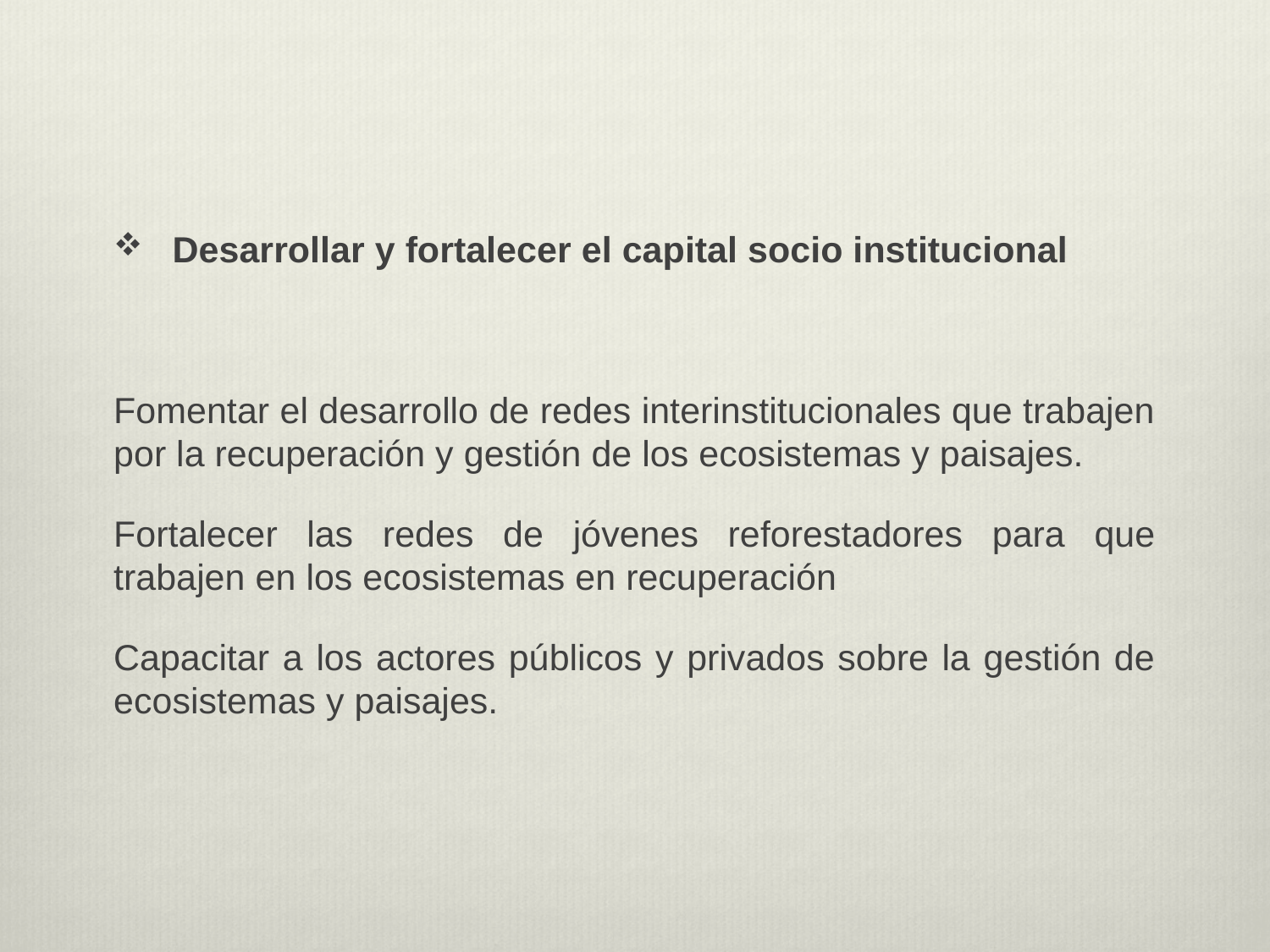

#
Desarrollar y fortalecer el capital socio institucional

Fomentar el desarrollo de redes interinstitucionales que trabajen por la recuperación y gestión de los ecosistemas y paisajes.
Fortalecer las redes de jóvenes reforestadores para que trabajen en los ecosistemas en recuperación
Capacitar a los actores públicos y privados sobre la gestión de ecosistemas y paisajes.